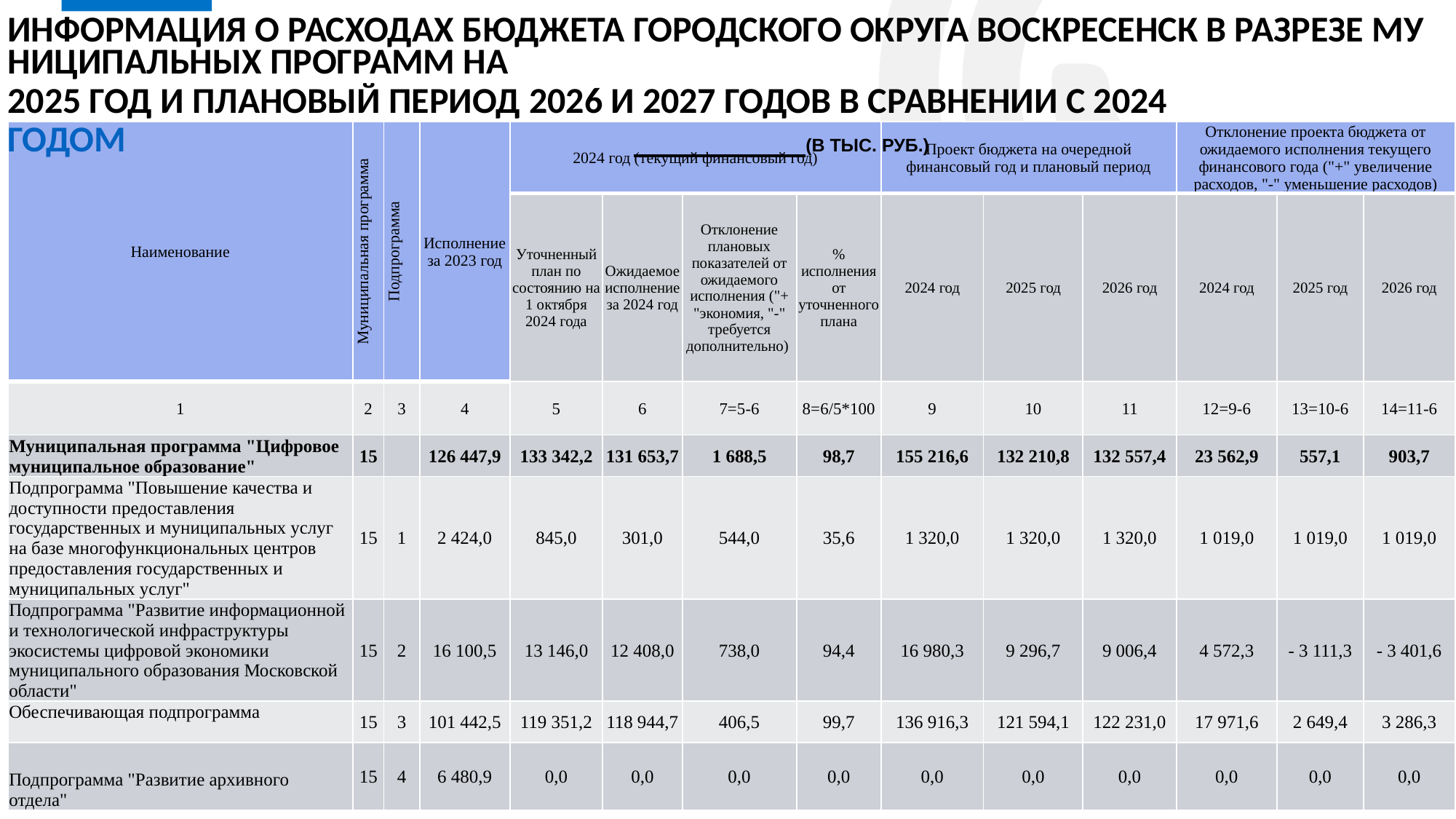

# информация о расходах БЮДЖЕТА ГОРОДСКОГО ОКРУГА ВОСКРЕСЕНСК в разрезе муниципальных ПРОГРАММ на 2025 год и плановый период 2026 и 2027 годов в сравнении с 2024 годом                                                                                   (в тыс. руб.)
| Наименование | Муниципальная программа | Подпрограмма | Исполнение за 2023 год | 2024 год (текущий финансовый год) |  |  |  | Проект бюджета на очередной финансовый год и плановый период |  |  | Отклонение проекта бюджета от ожидаемого исполнения текущего финансового года ("+" увеличение расходов, "-" уменьшение расходов) |  |  |
| --- | --- | --- | --- | --- | --- | --- | --- | --- | --- | --- | --- | --- | --- |
|  |  |  |  | Уточненный план по состоянию на 1 октября 2024 года | Ожидаемое исполнение за 2024 год | Отклонение плановых показателей от ожидаемого исполнения ("+ "экономия, "-" требуется дополнительно) | % исполнения от уточненного плана | 2024 год | 2025 год | 2026 год | 2024 год | 2025 год | 2026 год |
| 1 | 2 | 3 | 4 | 5 | 6 | 7=5-6 | 8=6/5\*100 | 9 | 10 | 11 | 12=9-6 | 13=10-6 | 14=11-6 |
| Муниципальная программа "Цифровое муниципальное образование" | 15 |  | 126 447,9 | 133 342,2 | 131 653,7 | 1 688,5 | 98,7 | 155 216,6 | 132 210,8 | 132 557,4 | 23 562,9 | 557,1 | 903,7 |
| Подпрограмма "Повышение качества и доступности предоставления государственных и муниципальных услуг на базе многофункциональных центров предоставления государственных и муниципальных услуг" | 15 | 1 | 2 424,0 | 845,0 | 301,0 | 544,0 | 35,6 | 1 320,0 | 1 320,0 | 1 320,0 | 1 019,0 | 1 019,0 | 1 019,0 |
| Подпрограмма "Развитие информационной и технологической инфраструктуры экосистемы цифровой экономики муниципального образования Московской области" | 15 | 2 | 16 100,5 | 13 146,0 | 12 408,0 | 738,0 | 94,4 | 16 980,3 | 9 296,7 | 9 006,4 | 4 572,3 | - 3 111,3 | - 3 401,6 |
| Обеспечивающая подпрограмма | 15 | 3 | 101 442,5 | 119 351,2 | 118 944,7 | 406,5 | 99,7 | 136 916,3 | 121 594,1 | 122 231,0 | 17 971,6 | 2 649,4 | 3 286,3 |
| Подпрограмма "Развитие архивного отдела" | 15 | 4 | 6 480,9 | 0,0 | 0,0 | 0,0 | 0,0 | 0,0 | 0,0 | 0,0 | 0,0 | 0,0 | 0,0 |
66